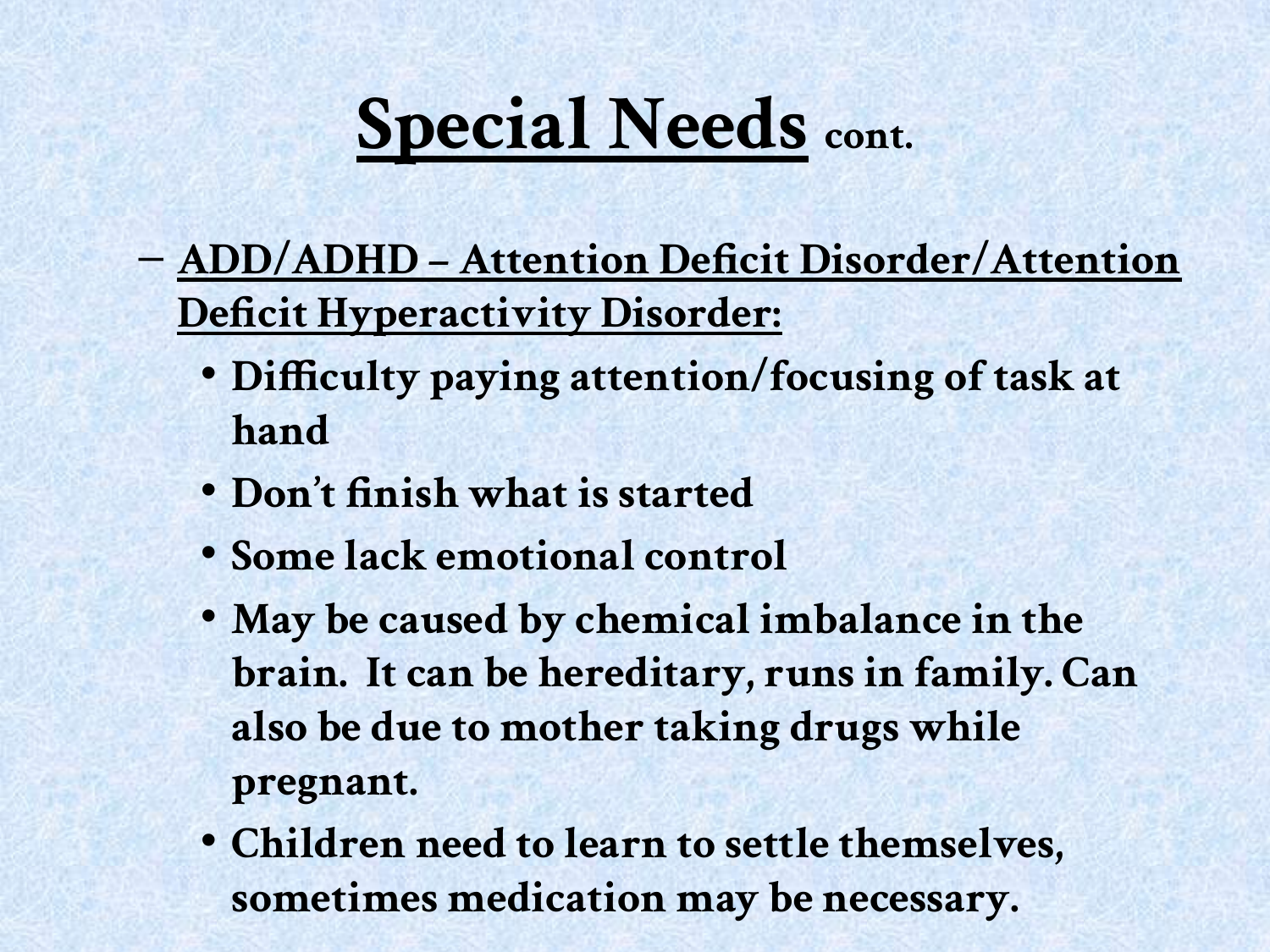

# Special Needs cont.
ADD/ADHD – Attention Deficit Disorder/Attention Deficit Hyperactivity Disorder:
Difficulty paying attention/focusing of task at hand
Don’t finish what is started
Some lack emotional control
May be caused by chemical imbalance in the brain.  It can be hereditary, runs in family. Can also be due to mother taking drugs while pregnant.
Children need to learn to settle themselves, sometimes medication may be necessary.